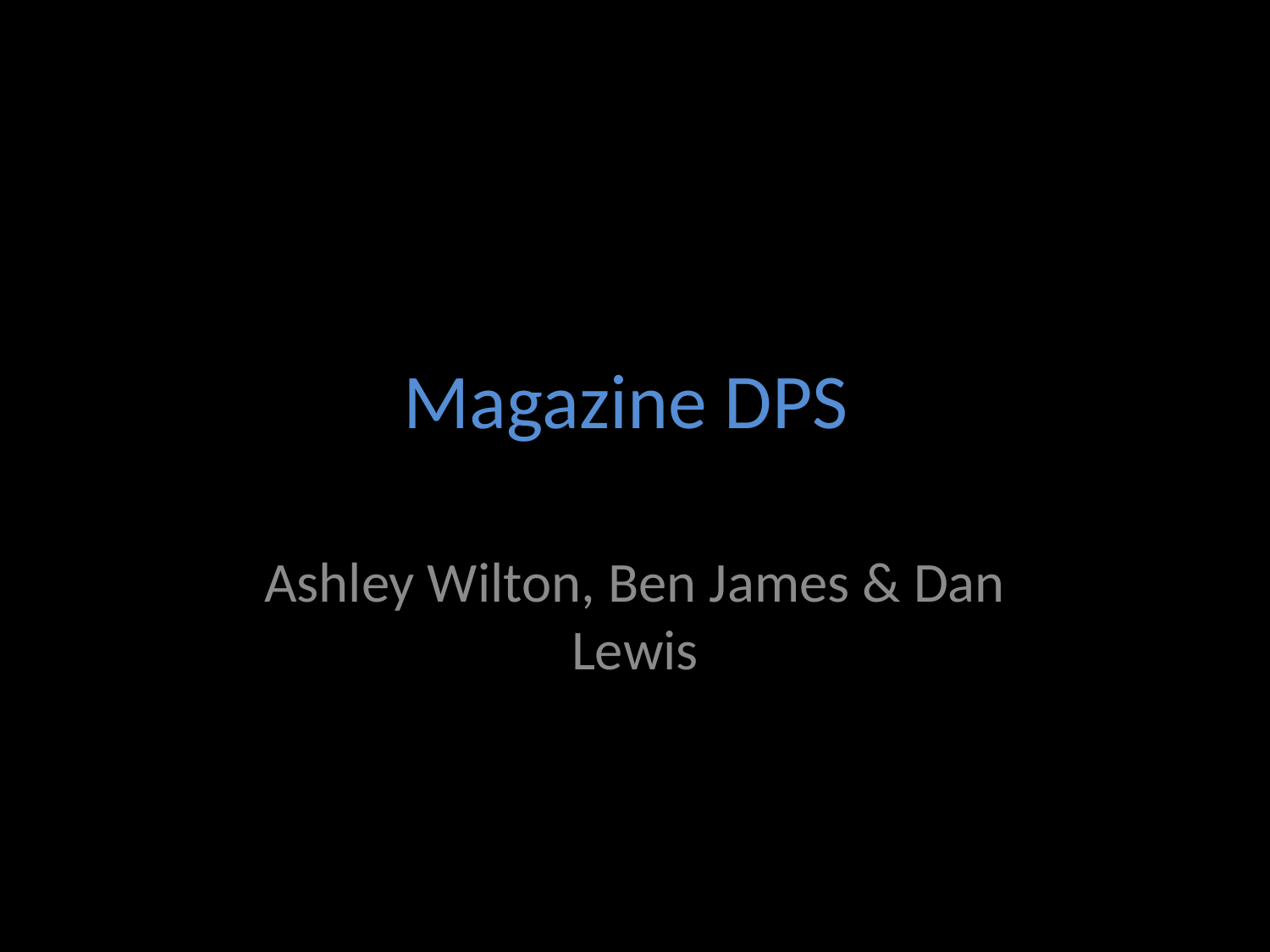

# Magazine DPS
Ashley Wilton, Ben James & Dan Lewis